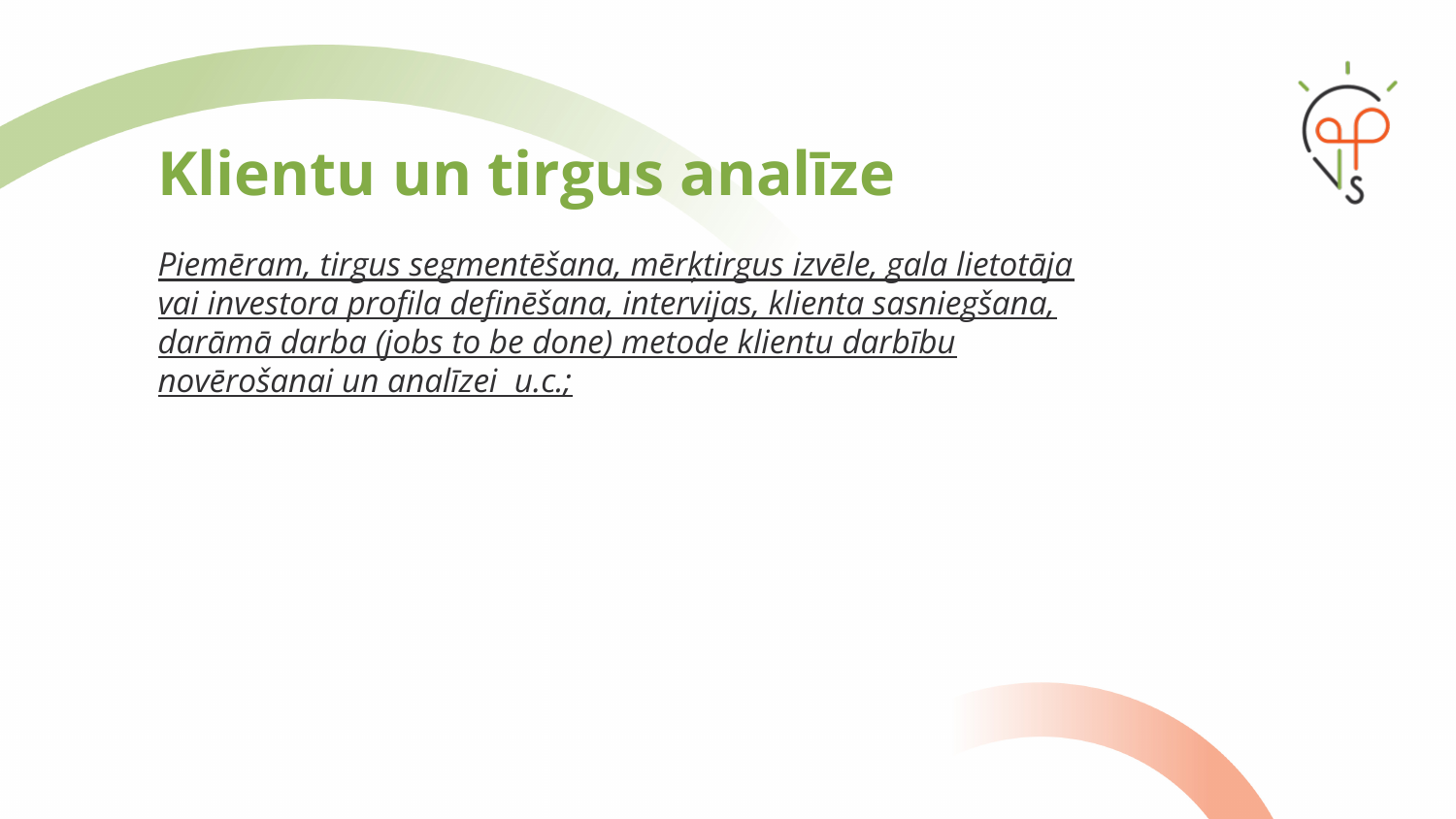

# Klientu un tirgus analīze
Piemēram, tirgus segmentēšana, mērķtirgus izvēle, gala lietotāja vai investora profila definēšana, intervijas, klienta sasniegšana, darāmā darba (jobs to be done) metode klientu darbību novērošanai un analīzei  u.c.;